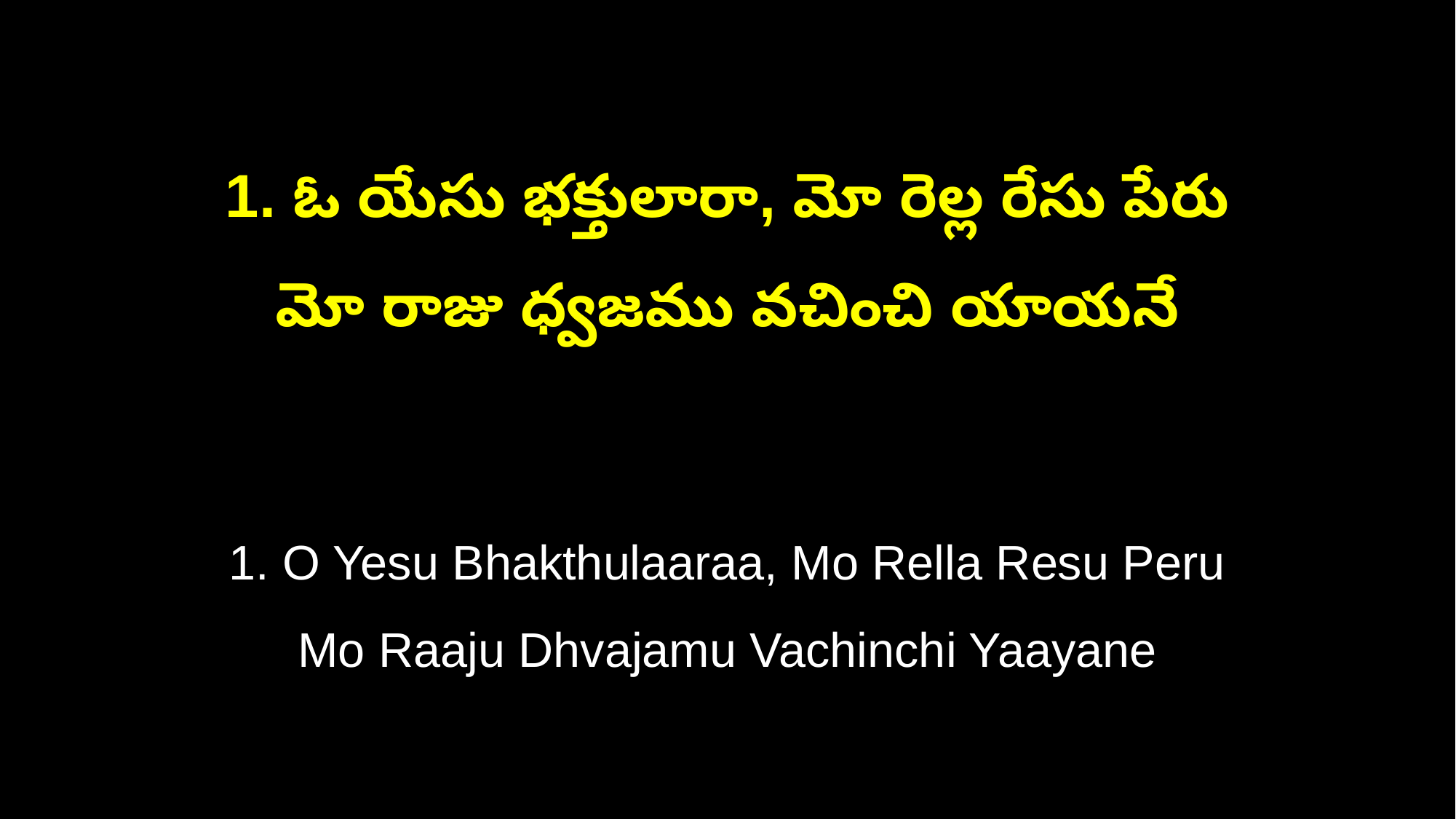

1. ఓ యేసు భక్తులారా, మో రెల్ల రేసు పేరు
మో రాజు ధ్వజము వచించి యాయనే
1. O Yesu Bhakthulaaraa, Mo Rella Resu Peru
Mo Raaju Dhvajamu Vachinchi Yaayane